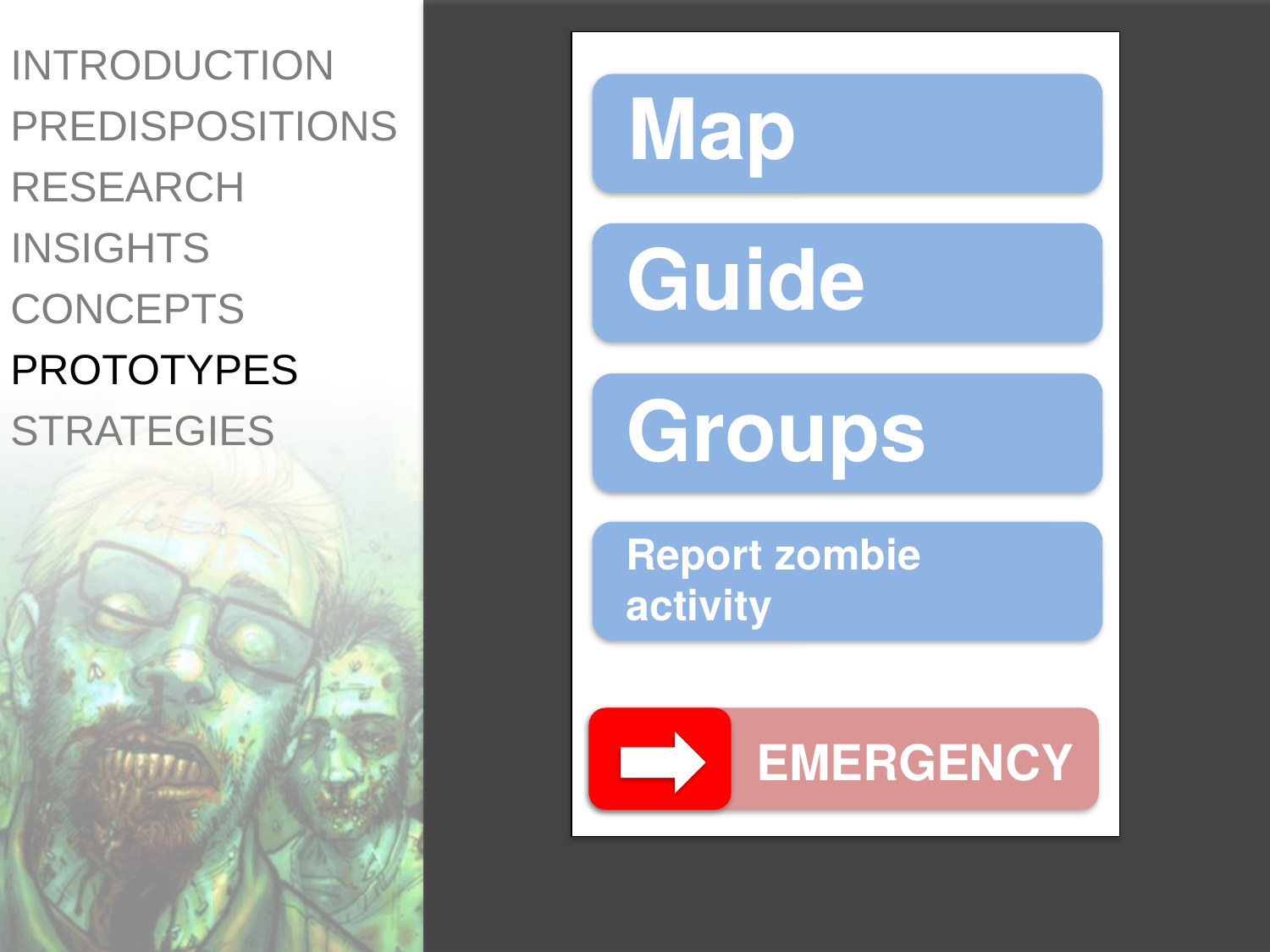

Map

Guide

Groups

Report zombie activity

EMERGENCY